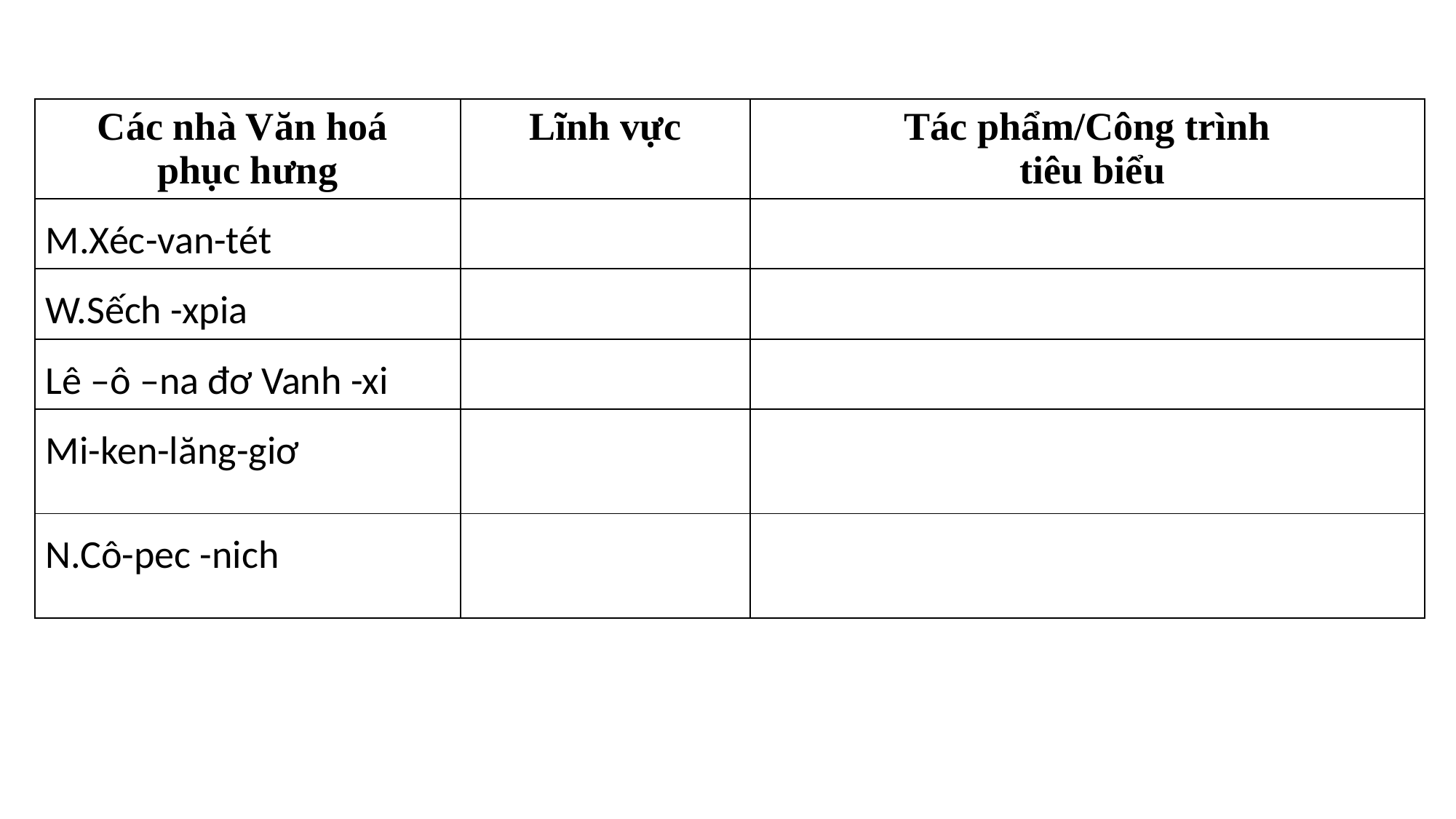

| Các nhà Văn hoá phục hưng | Lĩnh vực | Tác phẩm/Công trình tiêu biểu |
| --- | --- | --- |
| M.Xéc-van-tét |  |  |
| W.Sếch -xpia |  |  |
| Lê –ô –na đơ Vanh -xi |  |  |
| Mi-ken-lăng-giơ |  |  |
| N.Cô-pec -nich |  |  |